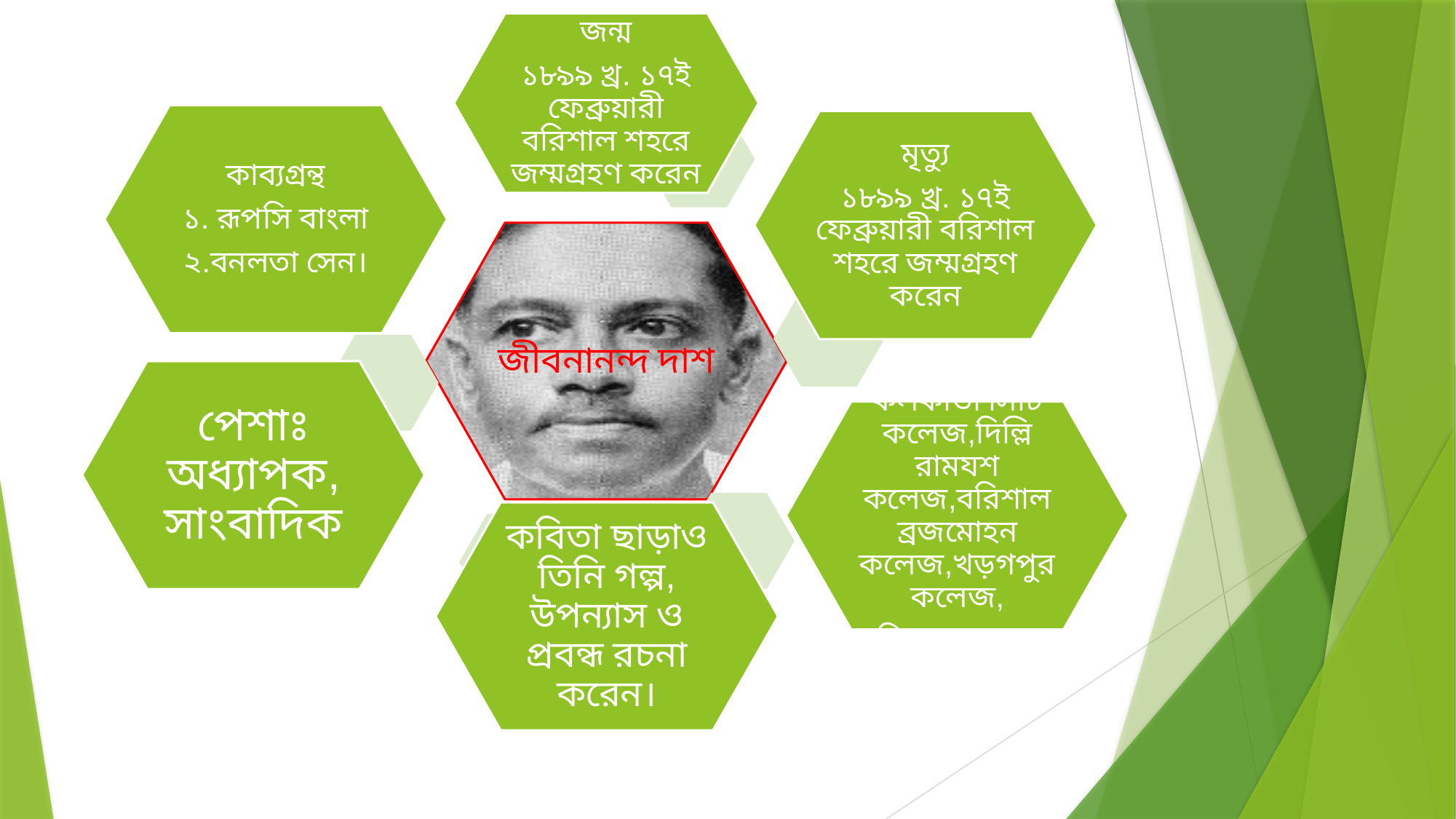

জীবনানন্দ দাশ
জন্ম
১৮৯৯ খ্র. ১৭ই ফেব্রুয়ারী বরিশাল শহরে জম্মগ্রহণ করেন
মৃত্যু
১৮৯৯ খ্র. ১৭ই ফেব্রুয়ারী বরিশাল শহরে জম্মগ্রহণ করেন
কর্মস্থল
কলকাতা সিটি কলেজ,দিল্লি রামযশ কলেজ,বরিশাল ব্রজমোহন কলেজ,খড়গপুর কলেজ,
বরিষা কলেজ ও হাওড়া কলেজ।
কবিতা ছাড়াও তিনি গল্প, উপন্যাস ও প্রবন্ধ রচনা করেন।
পেশাঃ অধ্যাপক, সাংবাদিক
কাব্যগ্রন্থ
১. রূপসি বাংলা
২.বনলতা সেন।